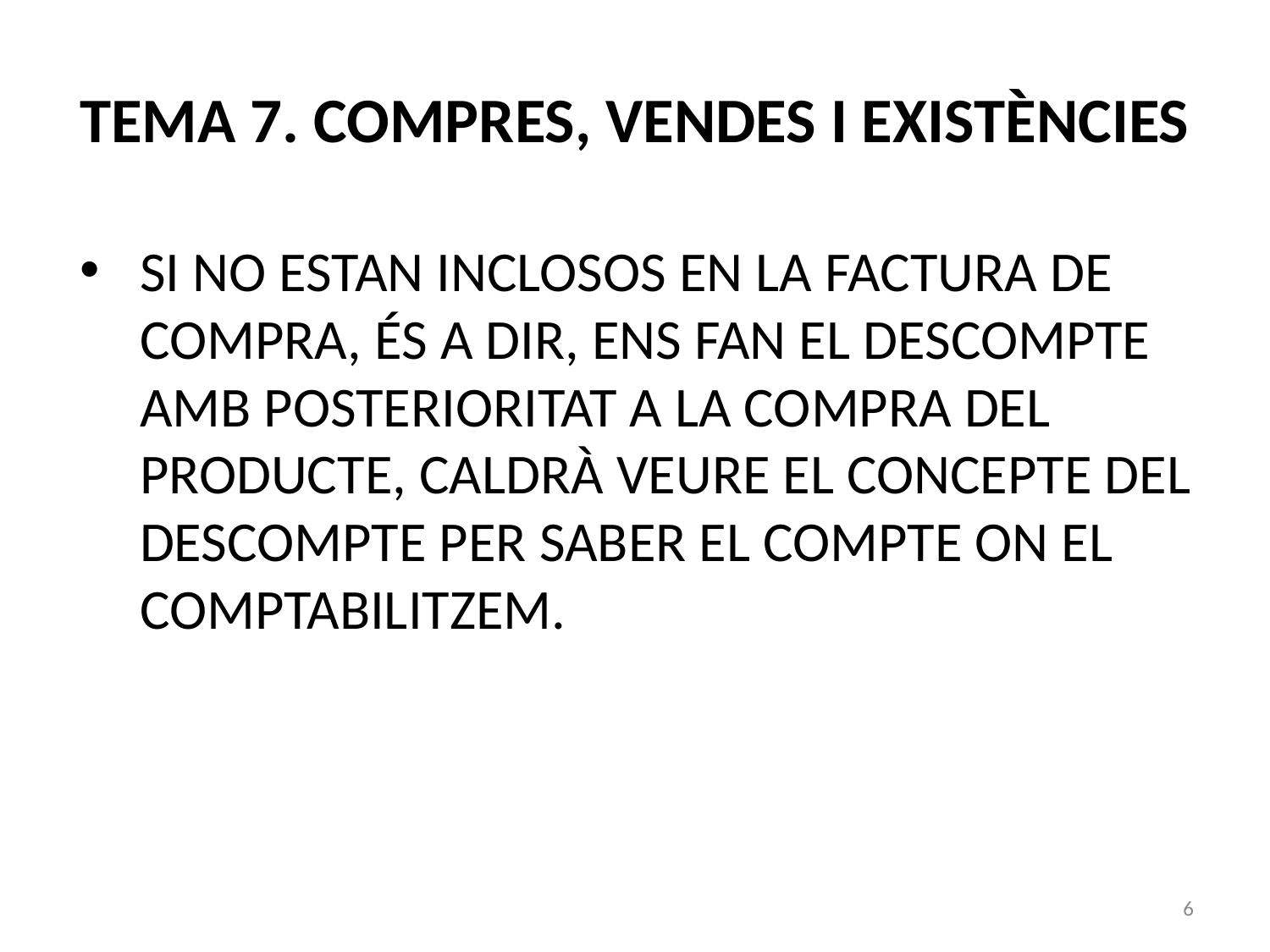

# TEMA 7. COMPRES, VENDES I EXISTÈNCIES
SI NO ESTAN INCLOSOS EN LA FACTURA DE COMPRA, ÉS A DIR, ENS FAN EL DESCOMPTE AMB POSTERIORITAT A LA COMPRA DEL PRODUCTE, CALDRÀ VEURE EL CONCEPTE DEL DESCOMPTE PER SABER EL COMPTE ON EL COMPTABILITZEM.

6